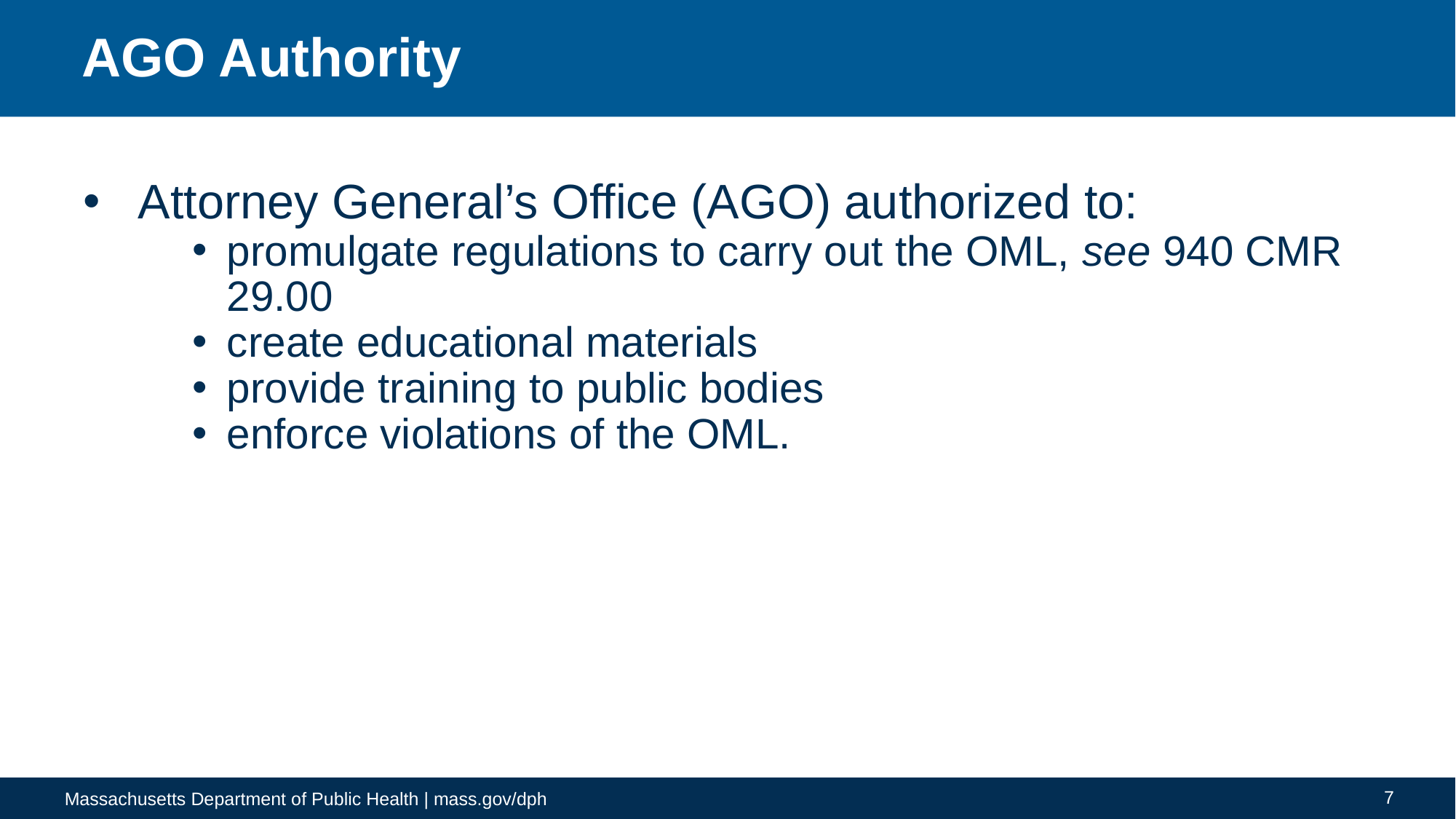

# AGO Authority
Attorney General’s Office (AGO) authorized to:
promulgate regulations to carry out the OML, see 940 CMR 29.00
create educational materials
provide training to public bodies
enforce violations of the OML.

7